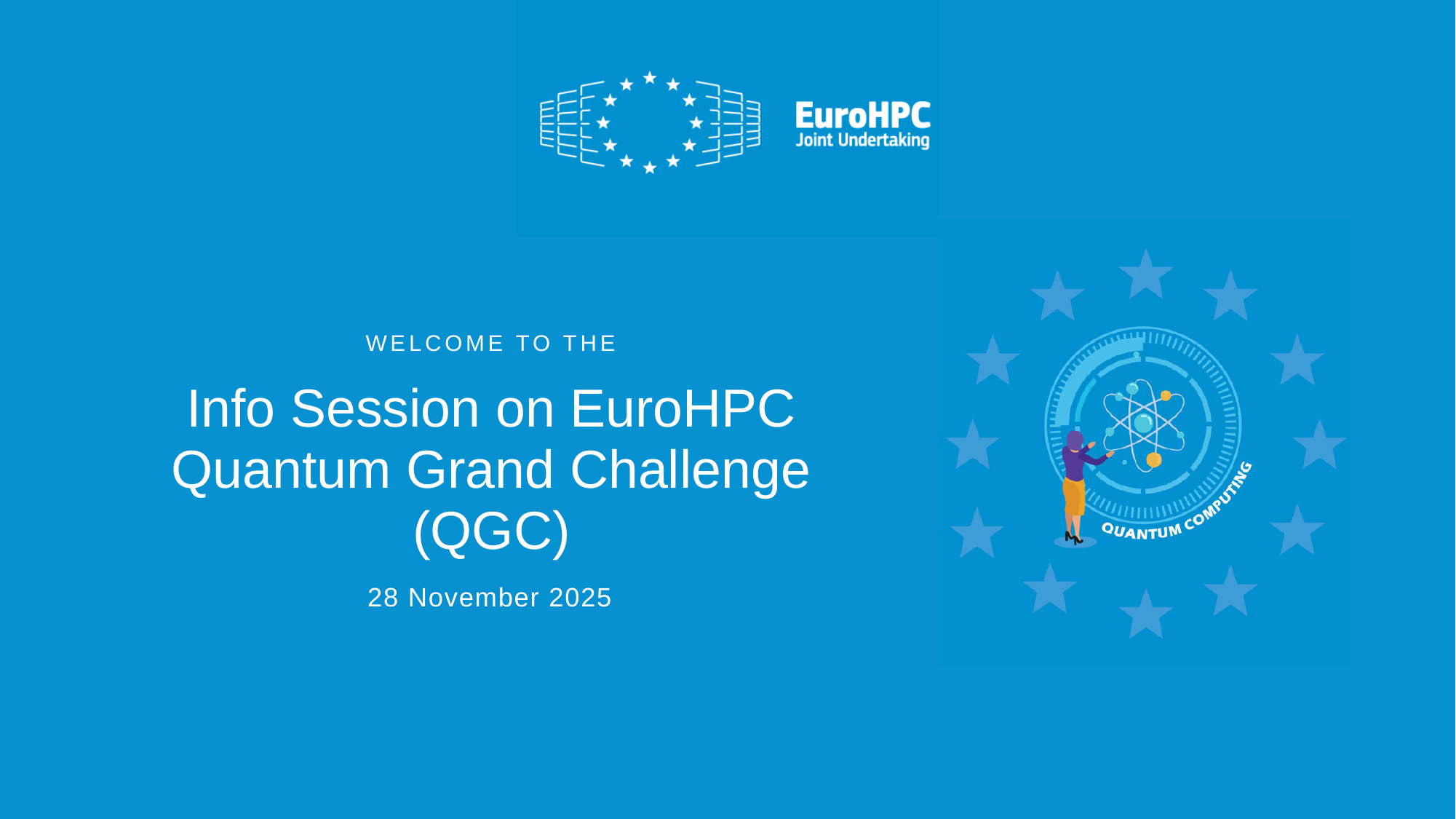

WELCOME TO THE
Info Session on EuroHPC Quantum Grand Challenge (QGC)

28 November 2025